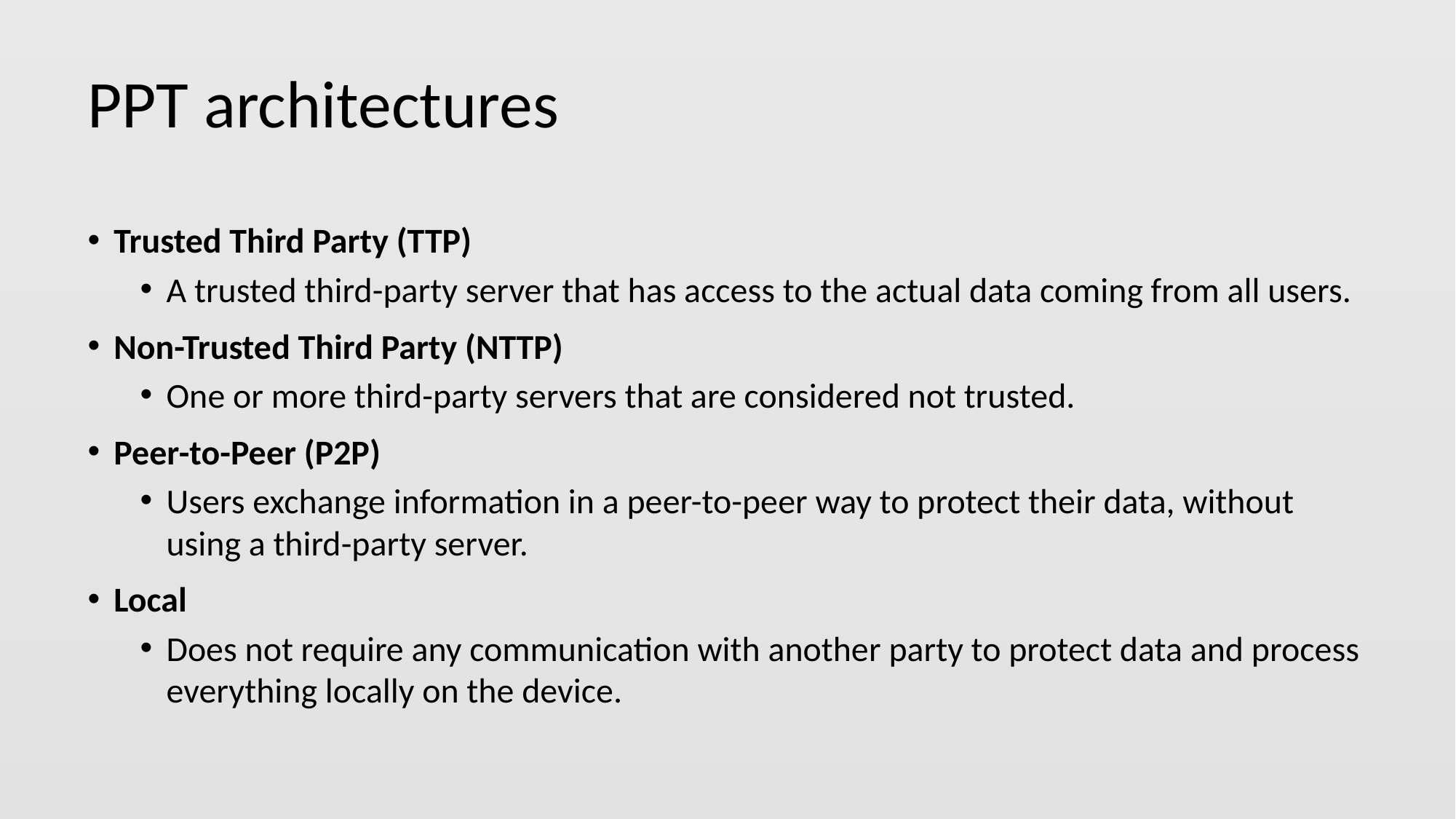

PPT architectures
Trusted Third Party (TTP)
A trusted third-party server that has access to the actual data coming from all users.
Non-Trusted Third Party (NTTP)
One or more third-party servers that are considered not trusted.
Peer-to-Peer (P2P)
Users exchange information in a peer-to-peer way to protect their data, without using a third-party server.
Local
Does not require any communication with another party to protect data and process everything locally on the device.